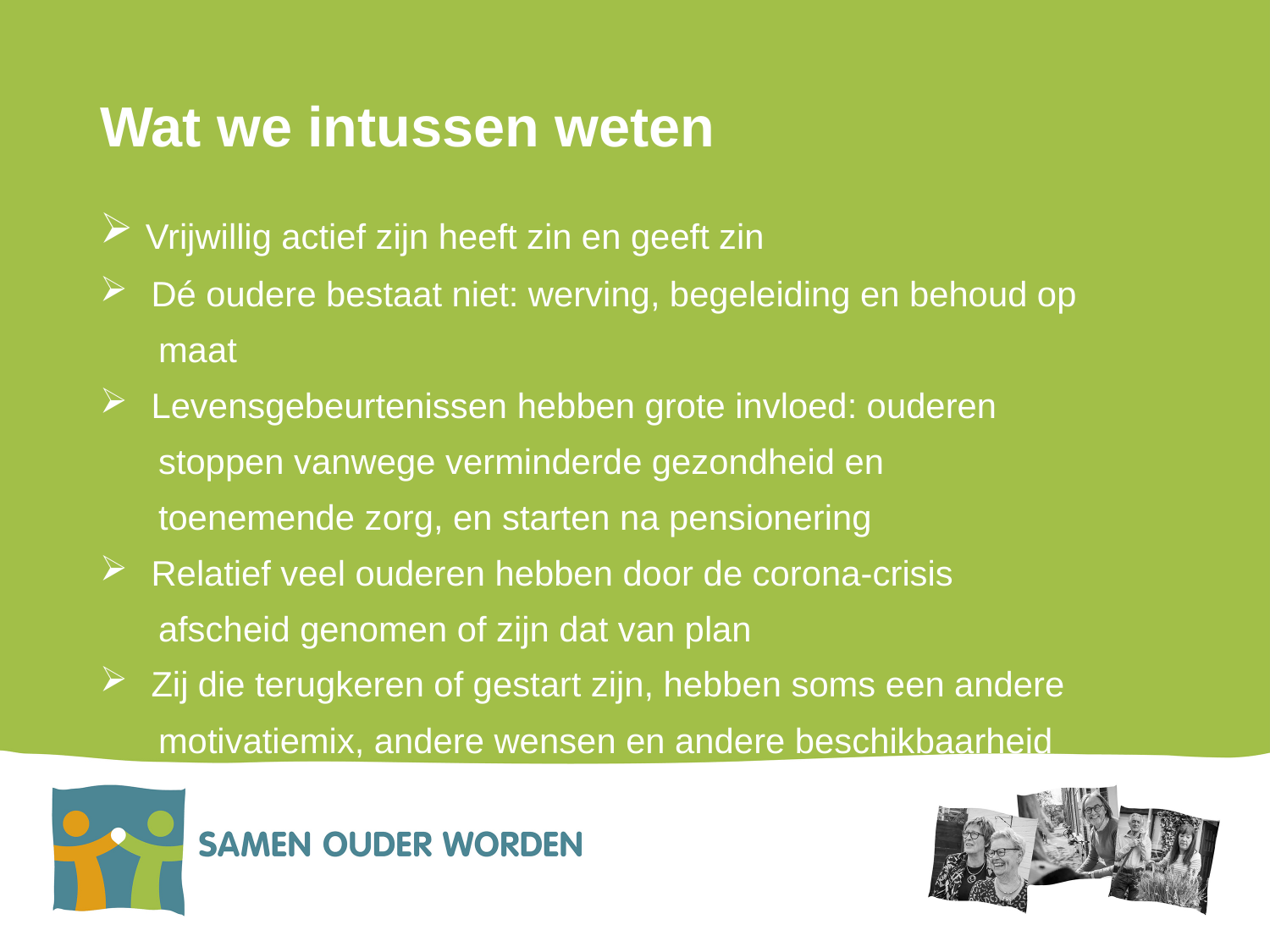

# Wat we intussen weten
 Vrijwillig actief zijn heeft zin en geeft zin
  Dé oudere bestaat niet: werving, begeleiding en behoud op
      maat
  Levensgebeurtenissen hebben grote invloed: ouderen
      stoppen vanwege verminderde gezondheid en
      toenemende zorg, en starten na pensionering
  Relatief veel ouderen hebben door de corona-crisis
      afscheid genomen of zijn dat van plan
  Zij die terugkeren of gestart zijn, hebben soms een andere
      motivatiemix, andere wensen en andere beschikbaarheid